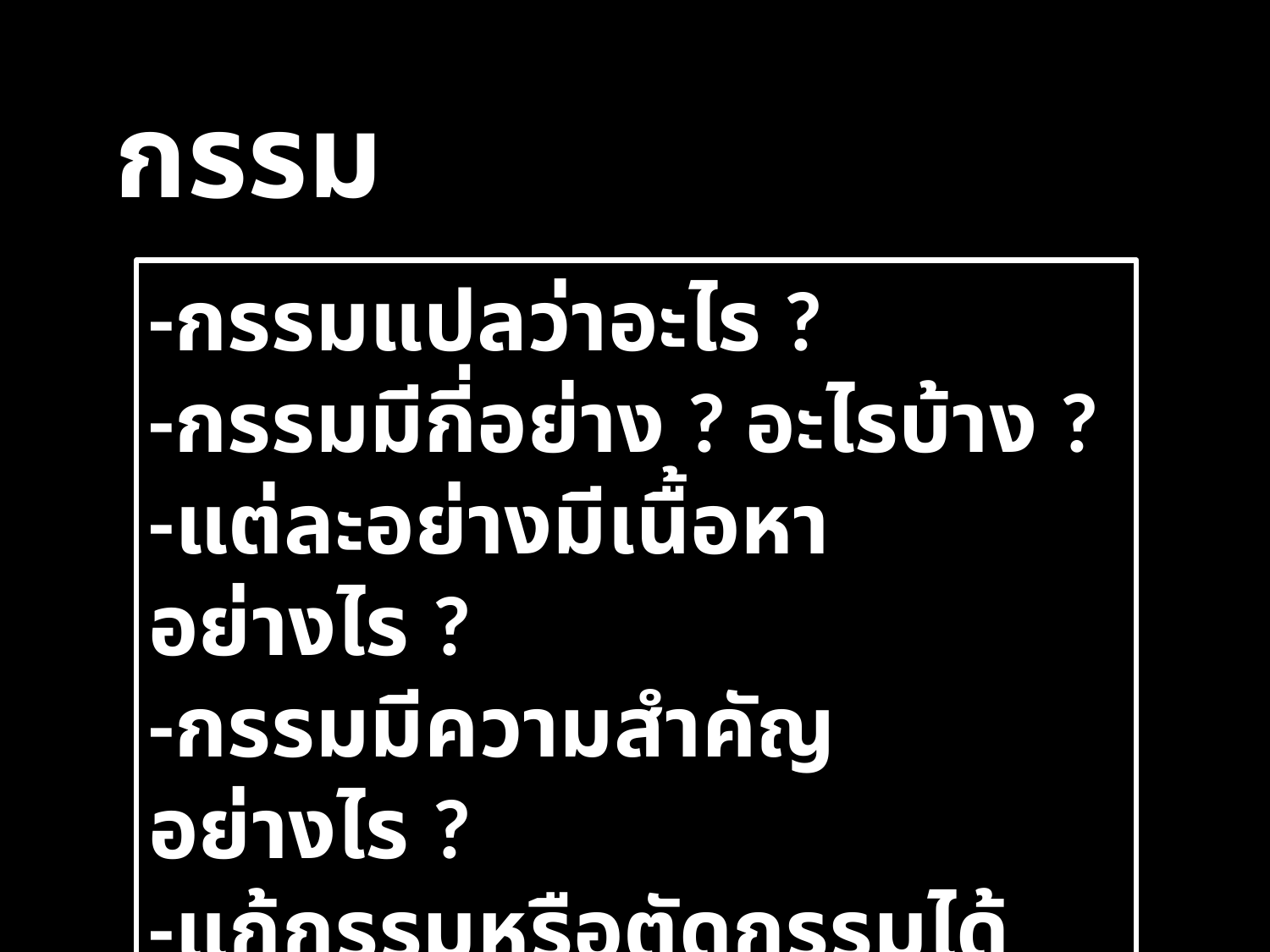

กรรม
-กรรมแปลว่าอะไร ?
-กรรมมีกี่อย่าง ? อะไรบ้าง ?
-แต่ละอย่างมีเนื้อหาอย่างไร ?
-กรรมมีความสำคัญอย่างไร ?
-แก้กรรมหรือตัดกรรมได้จริงหรือไม่ ?